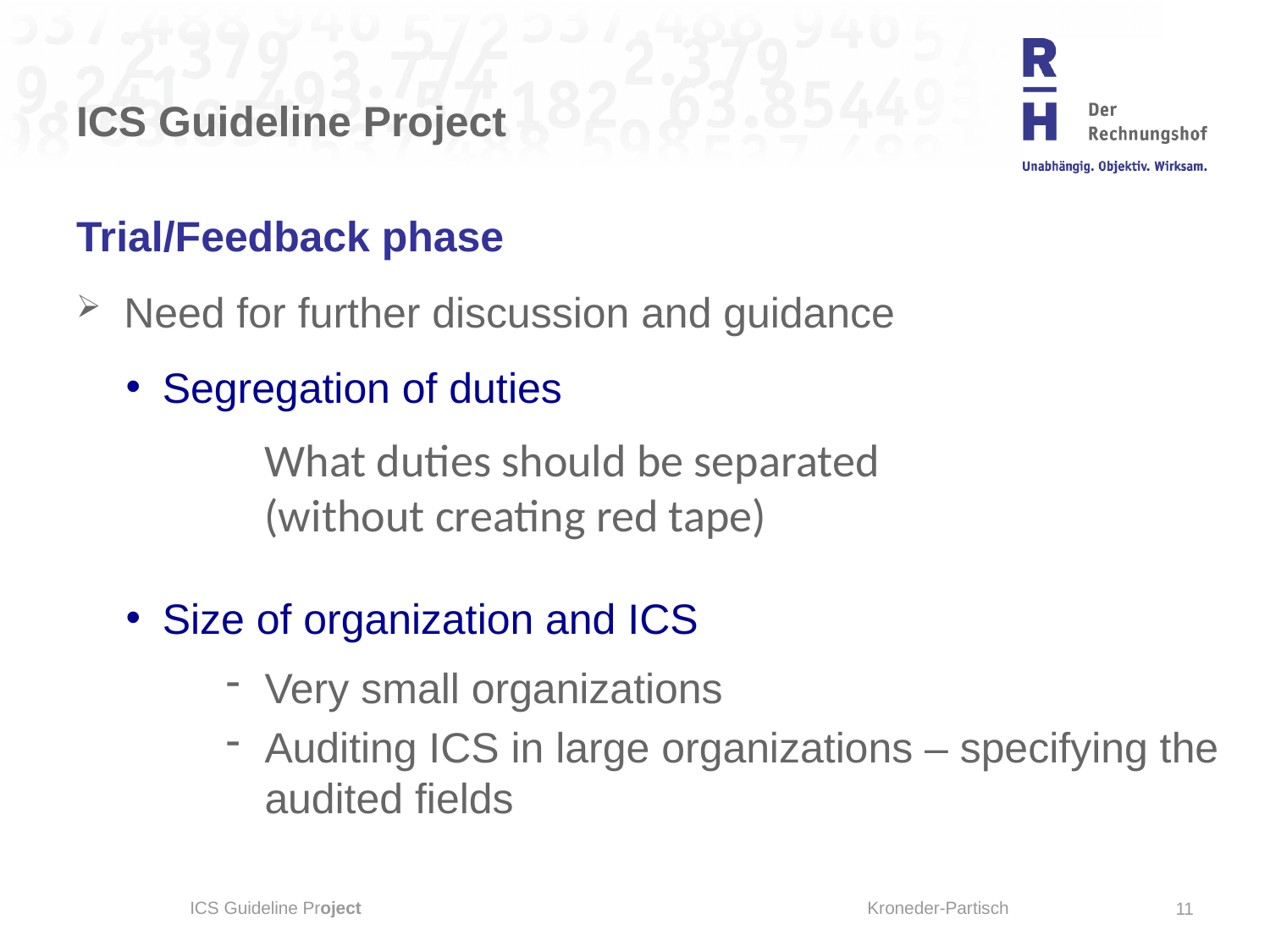

# ICS Guideline Project
Trial/Feedback phase
Need for further discussion and guidance
Segregation of duties
What duties should be separated
(without creating red tape)
Size of organization and ICS
Very small organizations
Auditing ICS in large organizations – specifying the audited fields

ICS Guideline Project                                                                                                        Kroneder-Partisch
11